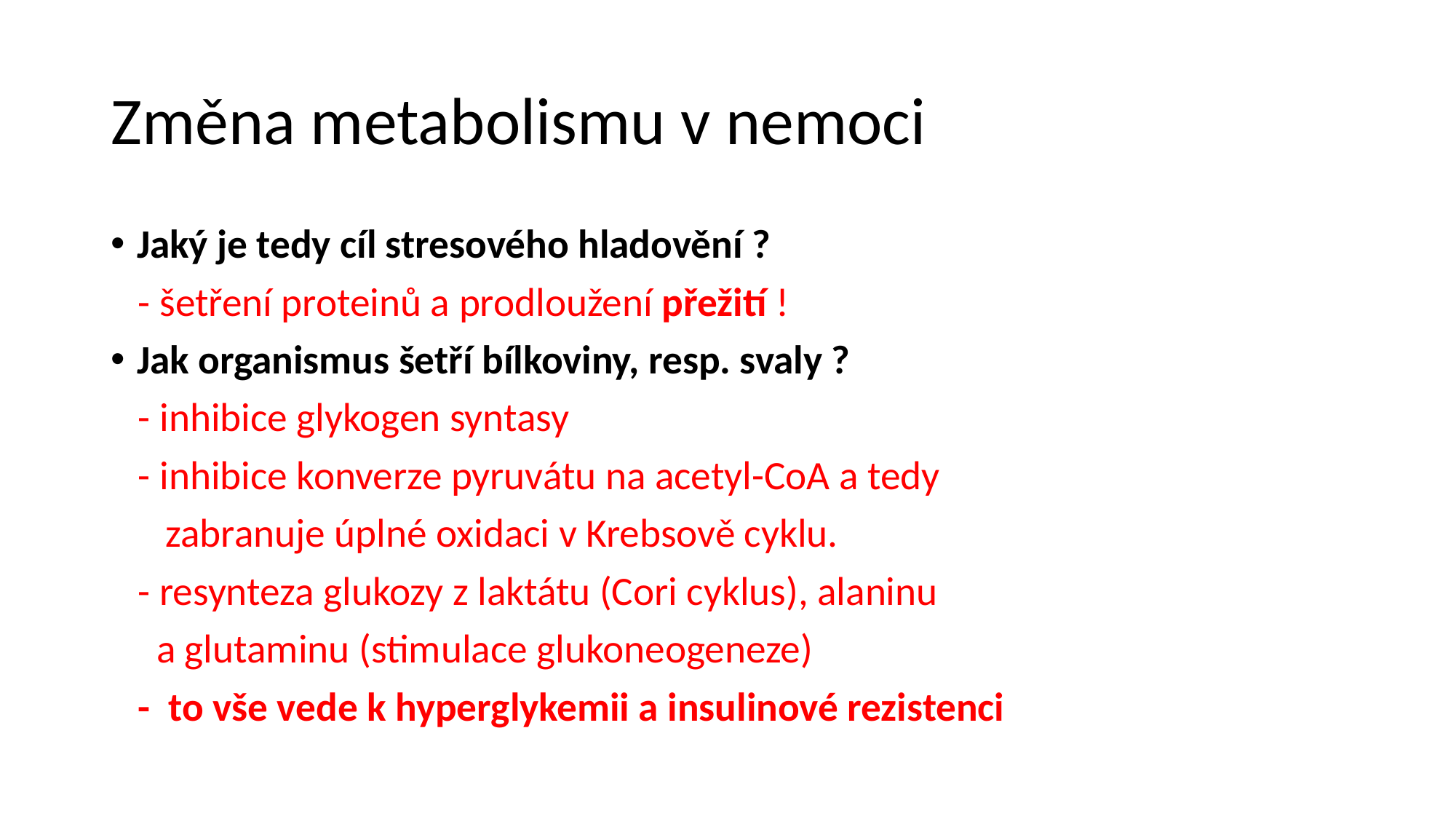

# Změna metabolismu v nemoci
Jaký je tedy cíl stresového hladovění ?
   - šetření proteinů a prodloužení přežití !
Jak organismus šetří bílkoviny, resp. svaly ?
   - inhibice glykogen syntasy
   - inhibice konverze pyruvátu na acetyl-CoA a tedy
      zabranuje úplné oxidaci v Krebsově cyklu.
   - resynteza glukozy z laktátu (Cori cyklus), alaninu
     a glutaminu (stimulace glukoneogeneze)
   -  to vše vede k hyperglykemii a insulinové rezistenci